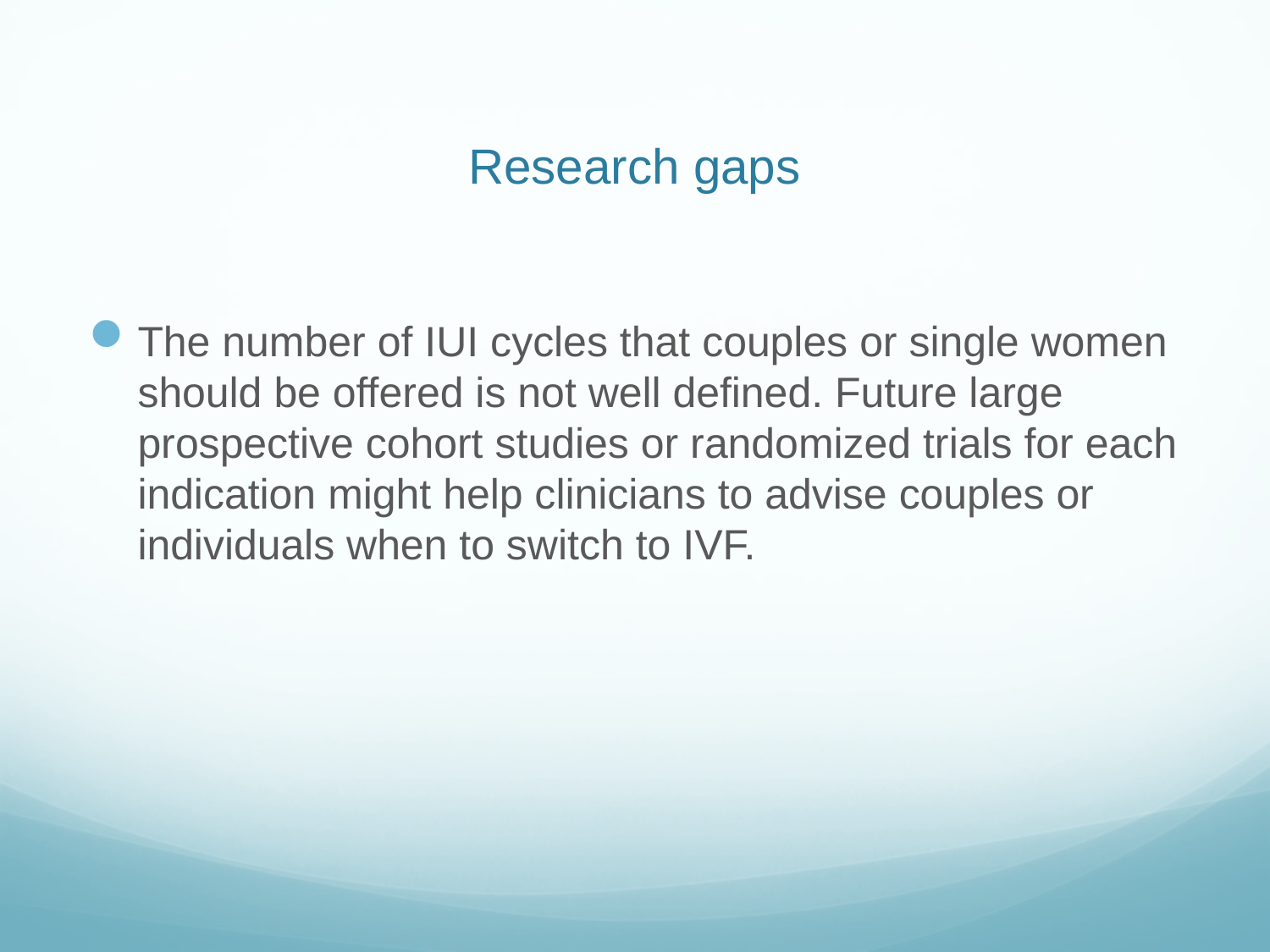

# Research gaps

The number of IUI cycles that couples or single women should be offered is not well defined. Future large prospective cohort studies or randomized trials for each indication might help clinicians to advise couples or individuals when to switch to IVF.